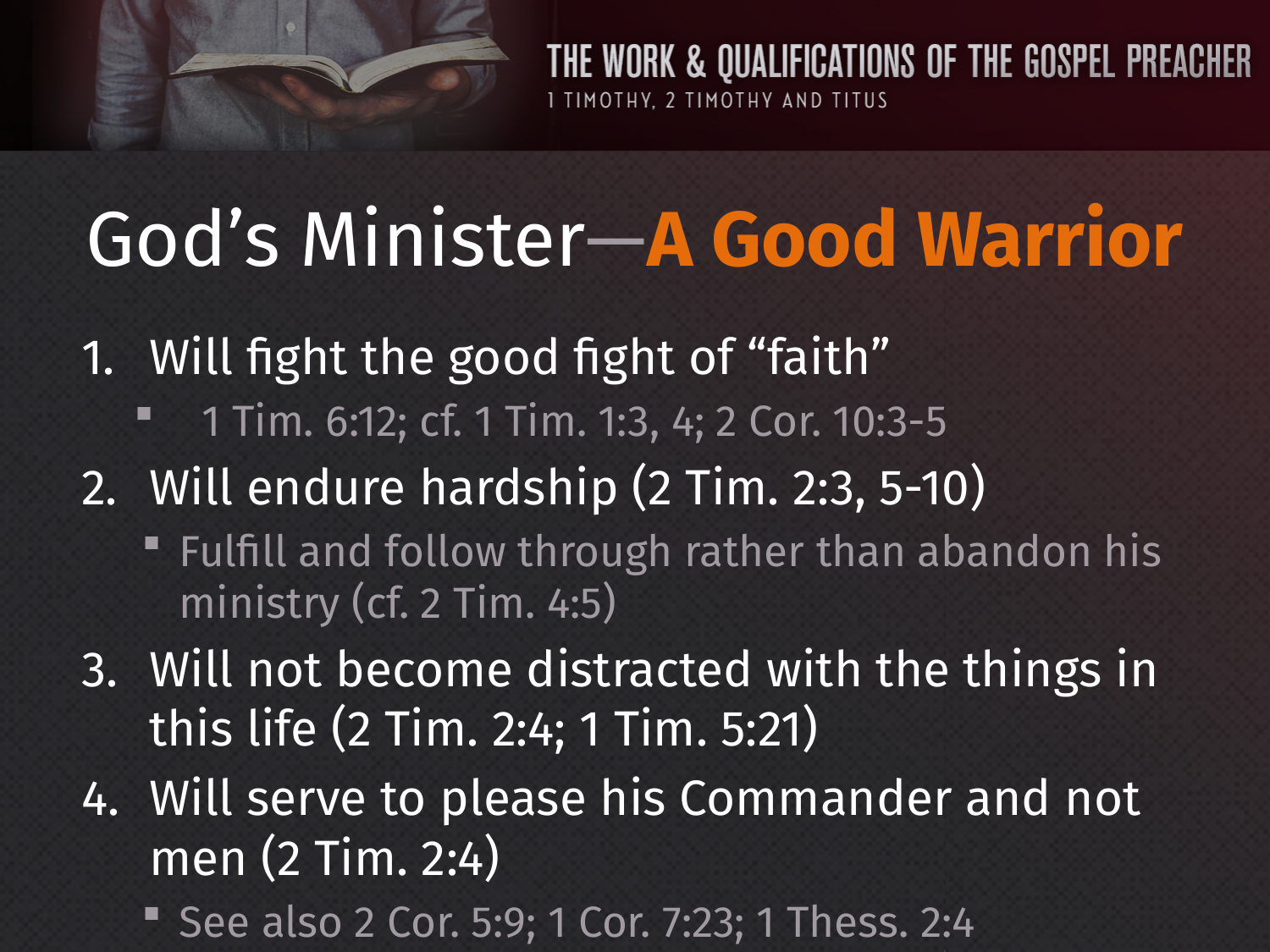

# God’s Minister—A Good Warrior
Will fight the good fight of “faith”
1 Tim. 6:12; cf. 1 Tim. 1:3, 4; 2 Cor. 10:3-5
Will endure hardship (2 Tim. 2:3, 5-10)
Fulfill and follow through rather than abandon his ministry (cf. 2 Tim. 4:5)
Will not become distracted with the things in this life (2 Tim. 2:4; 1 Tim. 5:21)
Will serve to please his Commander and not men (2 Tim. 2:4)
See also 2 Cor. 5:9; 1 Cor. 7:23; 1 Thess. 2:4